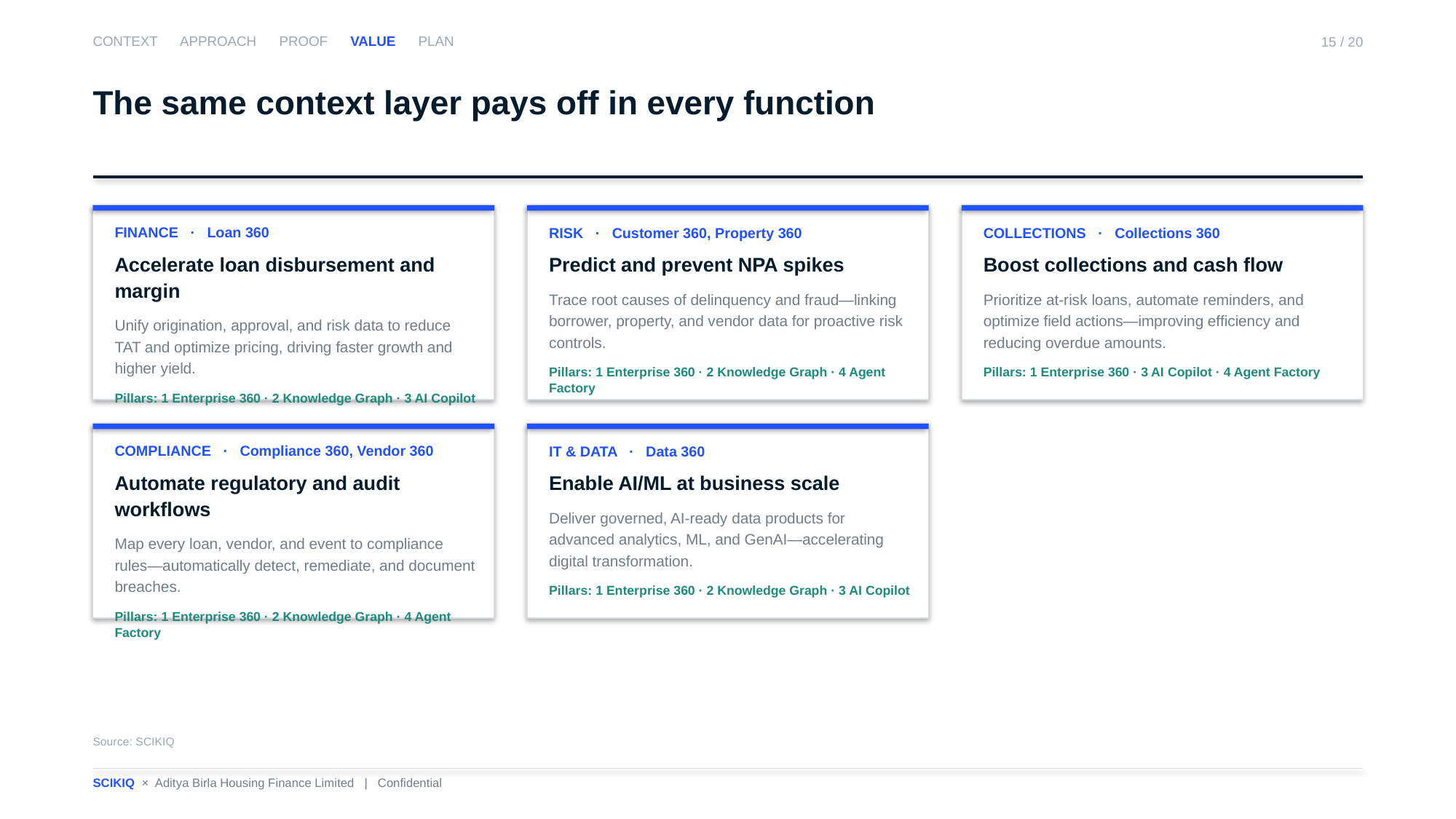

CONTEXT      APPROACH      PROOF      VALUE      PLAN
15 / 20
The same context layer pays off in every function

FINANCE   ·   Loan 360
Accelerate loan disbursement and margin
Unify origination, approval, and risk data to reduce TAT and optimize pricing, driving faster growth and higher yield.
Pillars: 1 Enterprise 360 · 2 Knowledge Graph · 3 AI Copilot
RISK   ·   Customer 360, Property 360
Predict and prevent NPA spikes
Trace root causes of delinquency and fraud—linking borrower, property, and vendor data for proactive risk controls.
Pillars: 1 Enterprise 360 · 2 Knowledge Graph · 4 Agent Factory
COLLECTIONS   ·   Collections 360
Boost collections and cash flow
Prioritize at-risk loans, automate reminders, and optimize field actions—improving efficiency and reducing overdue amounts.
Pillars: 1 Enterprise 360 · 3 AI Copilot · 4 Agent Factory

COMPLIANCE   ·   Compliance 360, Vendor 360
Automate regulatory and audit workflows
Map every loan, vendor, and event to compliance rules—automatically detect, remediate, and document breaches.
Pillars: 1 Enterprise 360 · 2 Knowledge Graph · 4 Agent Factory
IT & DATA   ·   Data 360
Enable AI/ML at business scale
Deliver governed, AI-ready data products for advanced analytics, ML, and GenAI—accelerating digital transformation.
Pillars: 1 Enterprise 360 · 2 Knowledge Graph · 3 AI Copilot
Source: SCIKIQ
SCIKIQ  ×  Aditya Birla Housing Finance Limited   |   Confidential